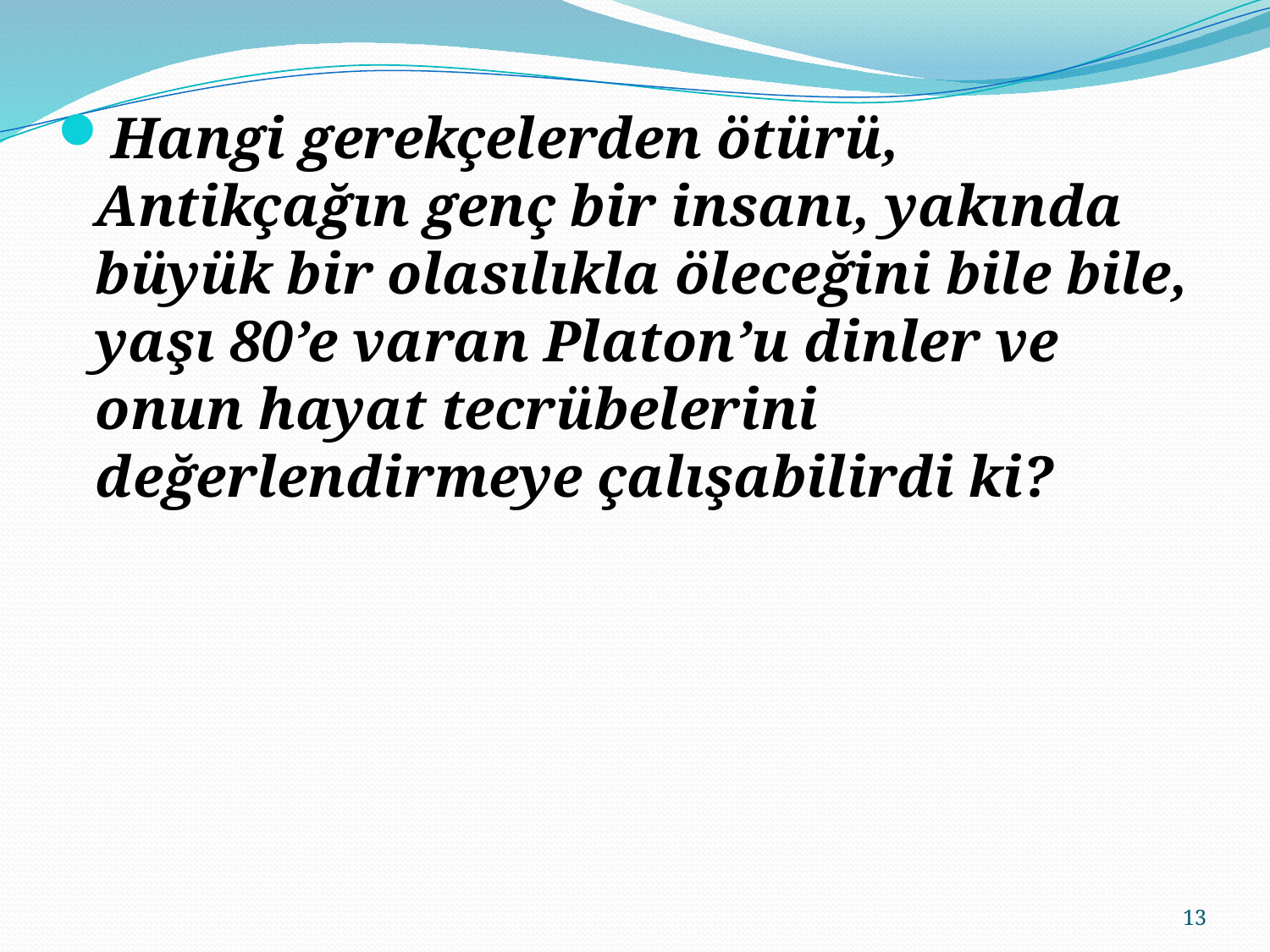

Hangi gerekçelerden ötürü, Antikçağın genç bir insanı, yakında büyük bir olasılıkla öleceğini bile bile, yaşı 80’e varan Platon’u dinler ve onun hayat tecrübelerini değerlendirmeye çalışabilirdi ki?
13